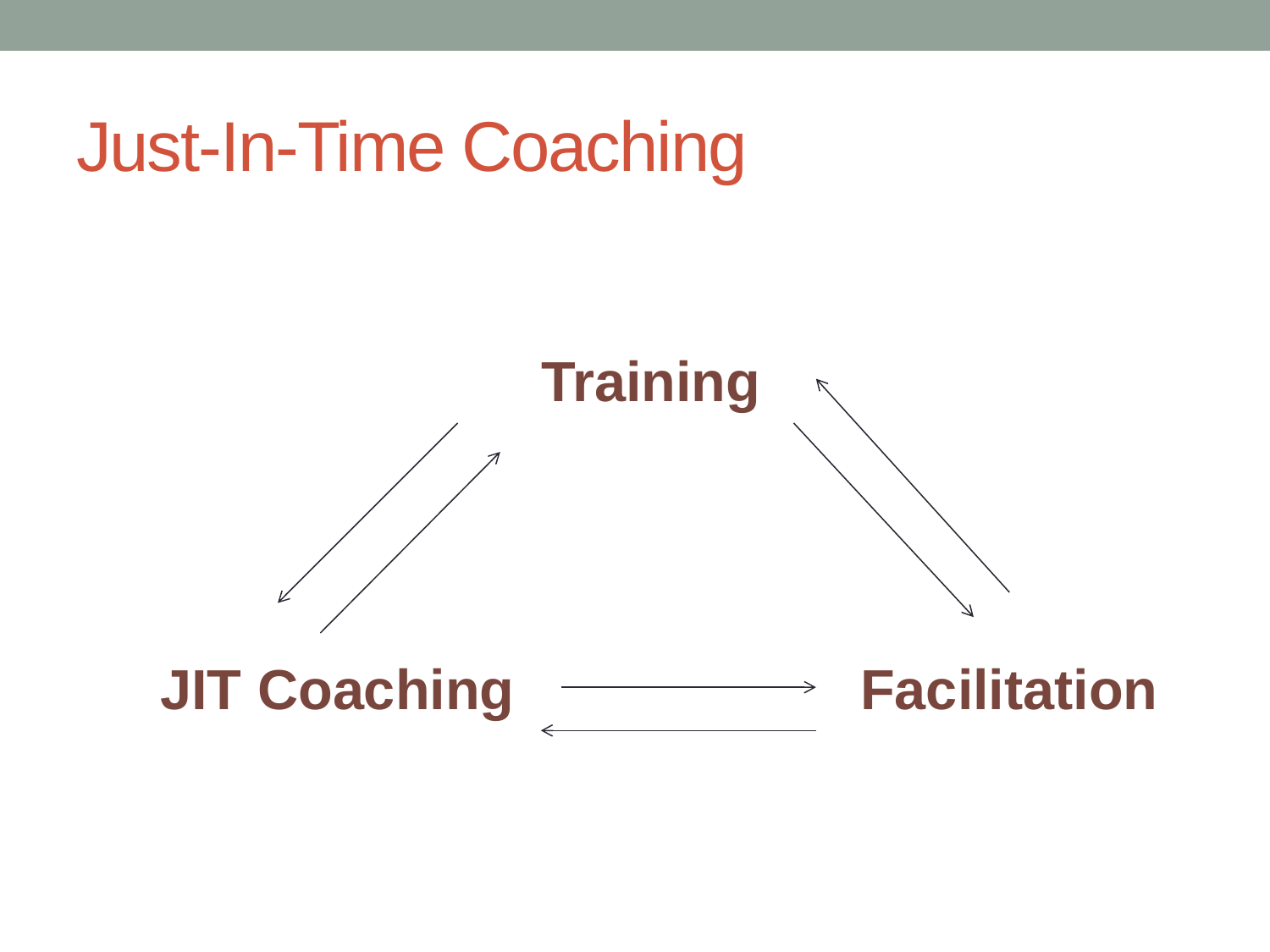

# Just-In-Time Coaching
Training
JIT Coaching
Facilitation